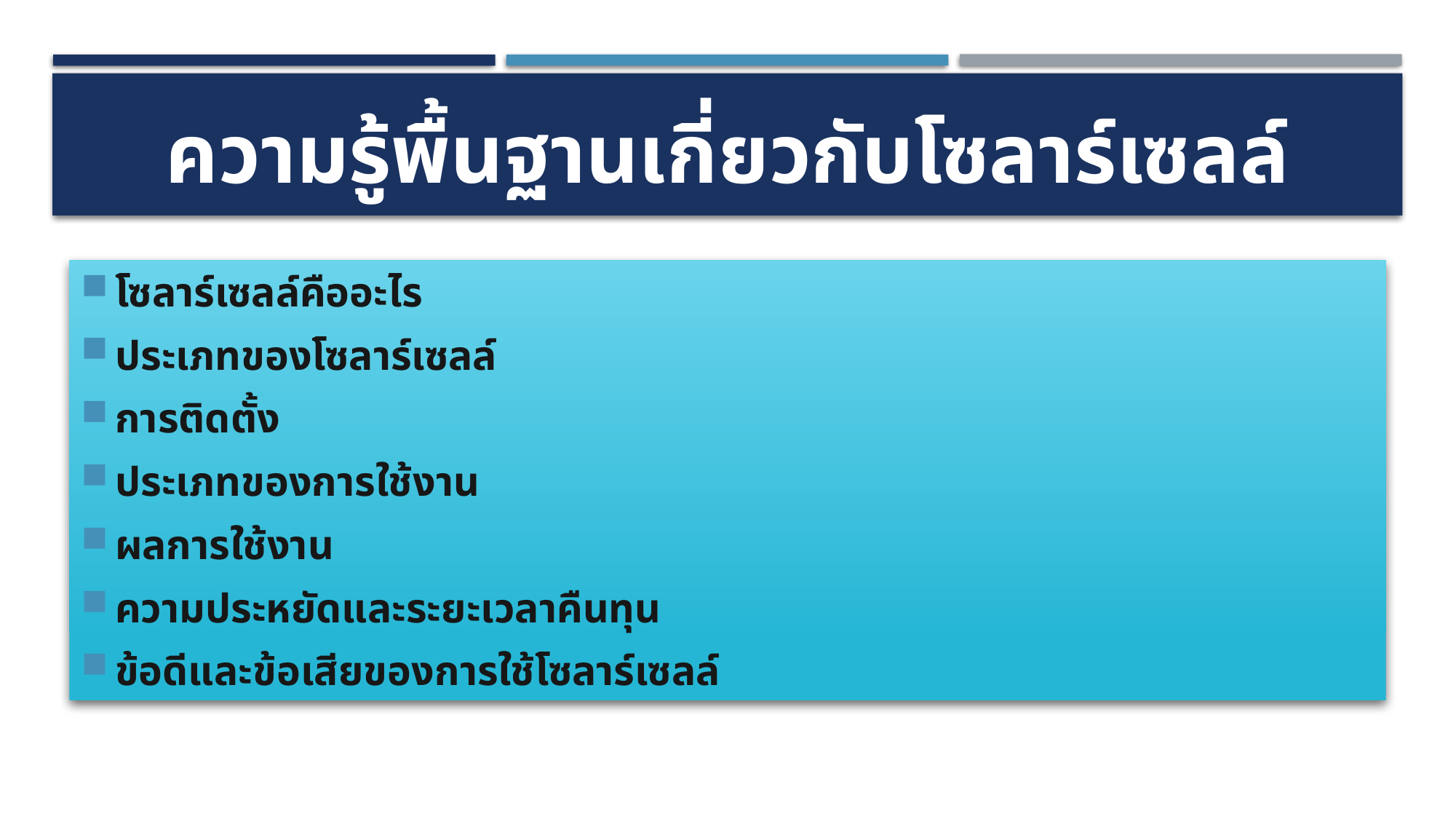

# ความรู้พื้นฐานเกี่ยวกับโซลาร์เซลล์
โซลาร์เซลล์คืออะไร
ประเภทของโซลาร์เซลล์
การติดตั้ง
ประเภทของการใช้งาน
ผลการใช้งาน
ความประหยัดและระยะเวลาคืนทุน
ข้อดีและข้อเสียของการใช้โซลาร์เซลล์